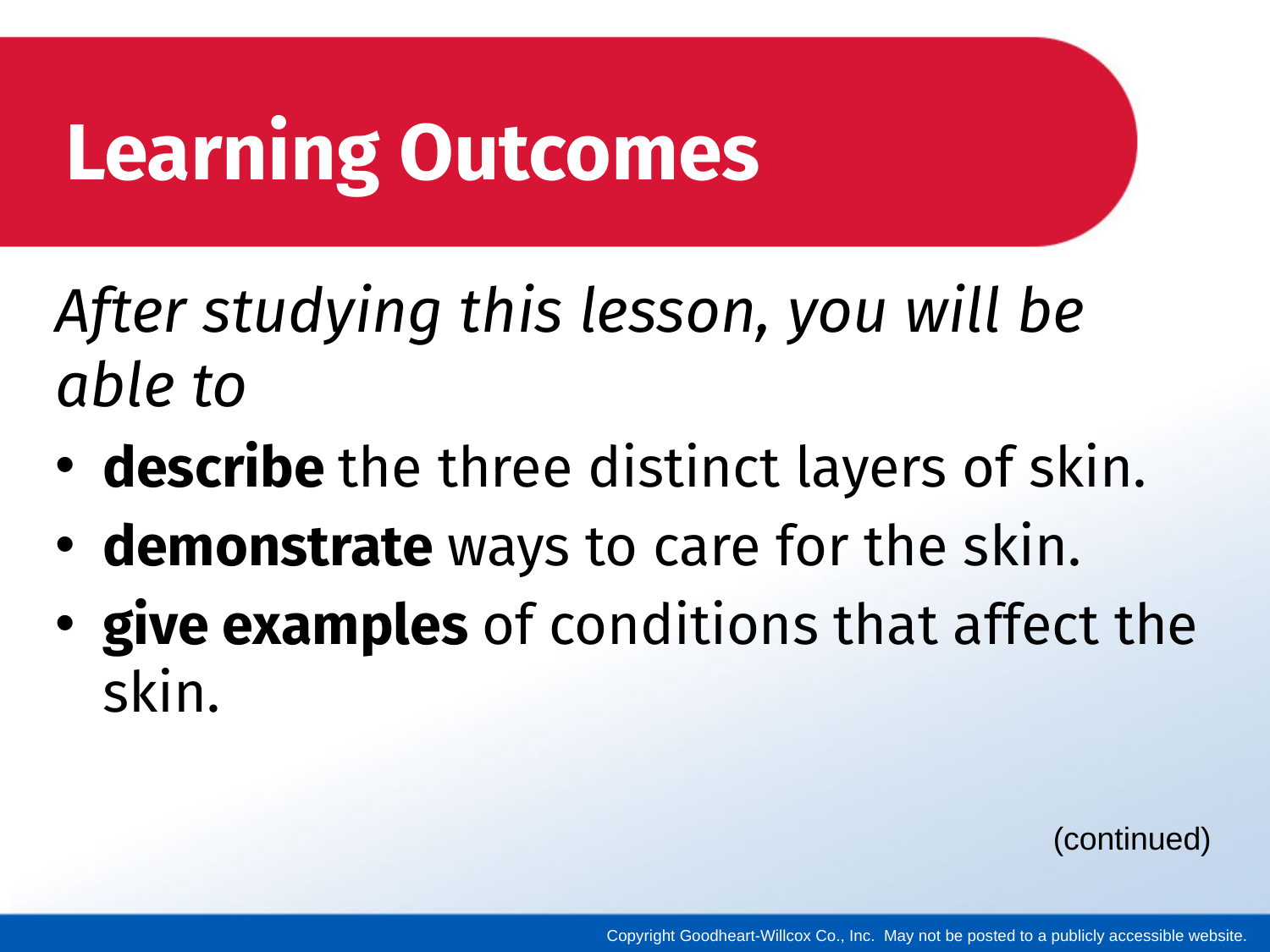

# Learning Outcomes
After studying this lesson, you will be able to
describe the three distinct layers of skin.
demonstrate ways to care for the skin.
give examples of conditions that affect the skin.
(continued)